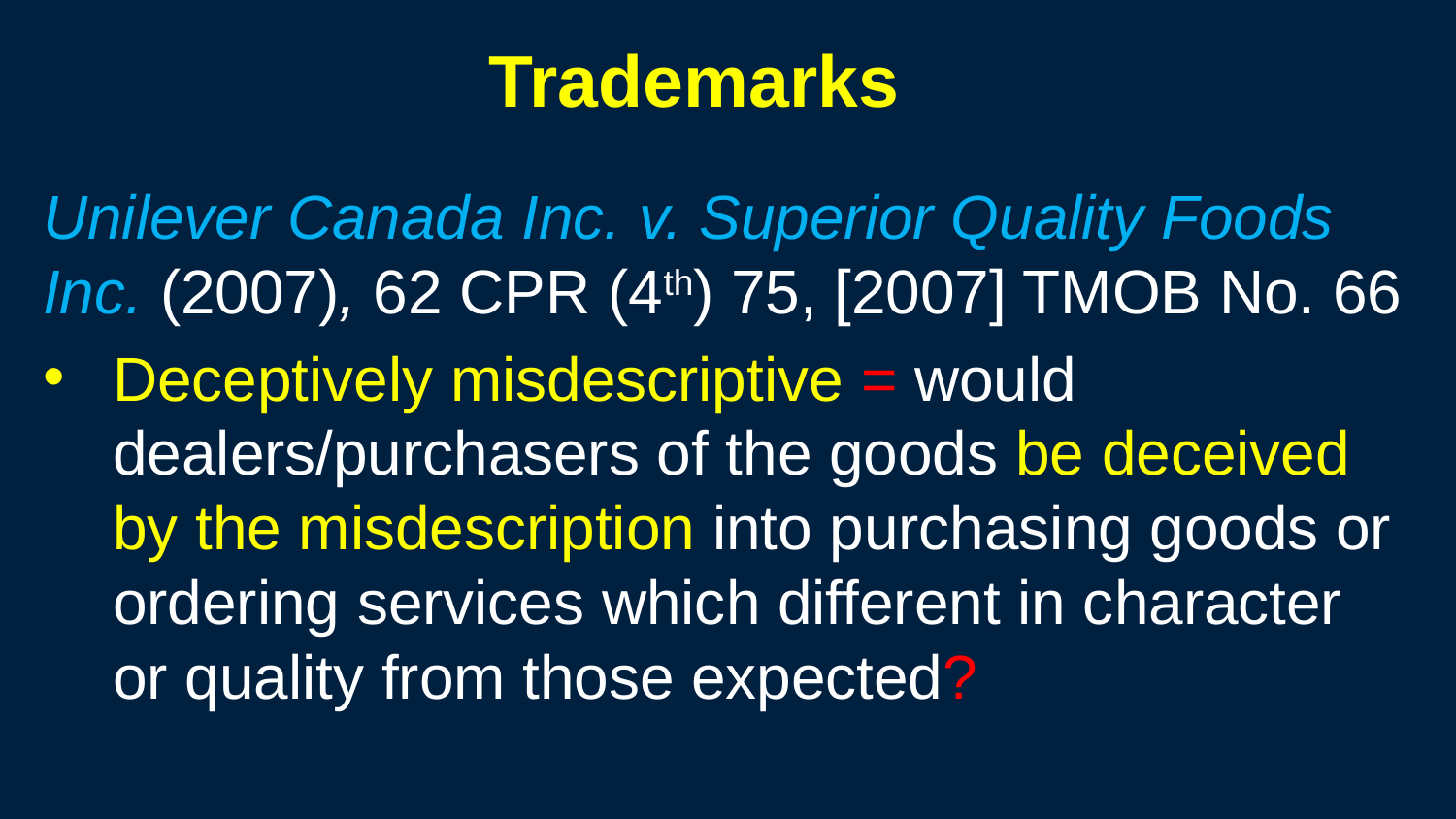

97
# Trademarks
Unilever Canada Inc. v. Superior Quality Foods Inc. (2007), 62 CPR (4th) 75, [2007] TMOB No. 66
Deceptively misdescriptive = would dealers/purchasers of the goods be deceived by the misdescription into purchasing goods or ordering services which different in character or quality from those expected?